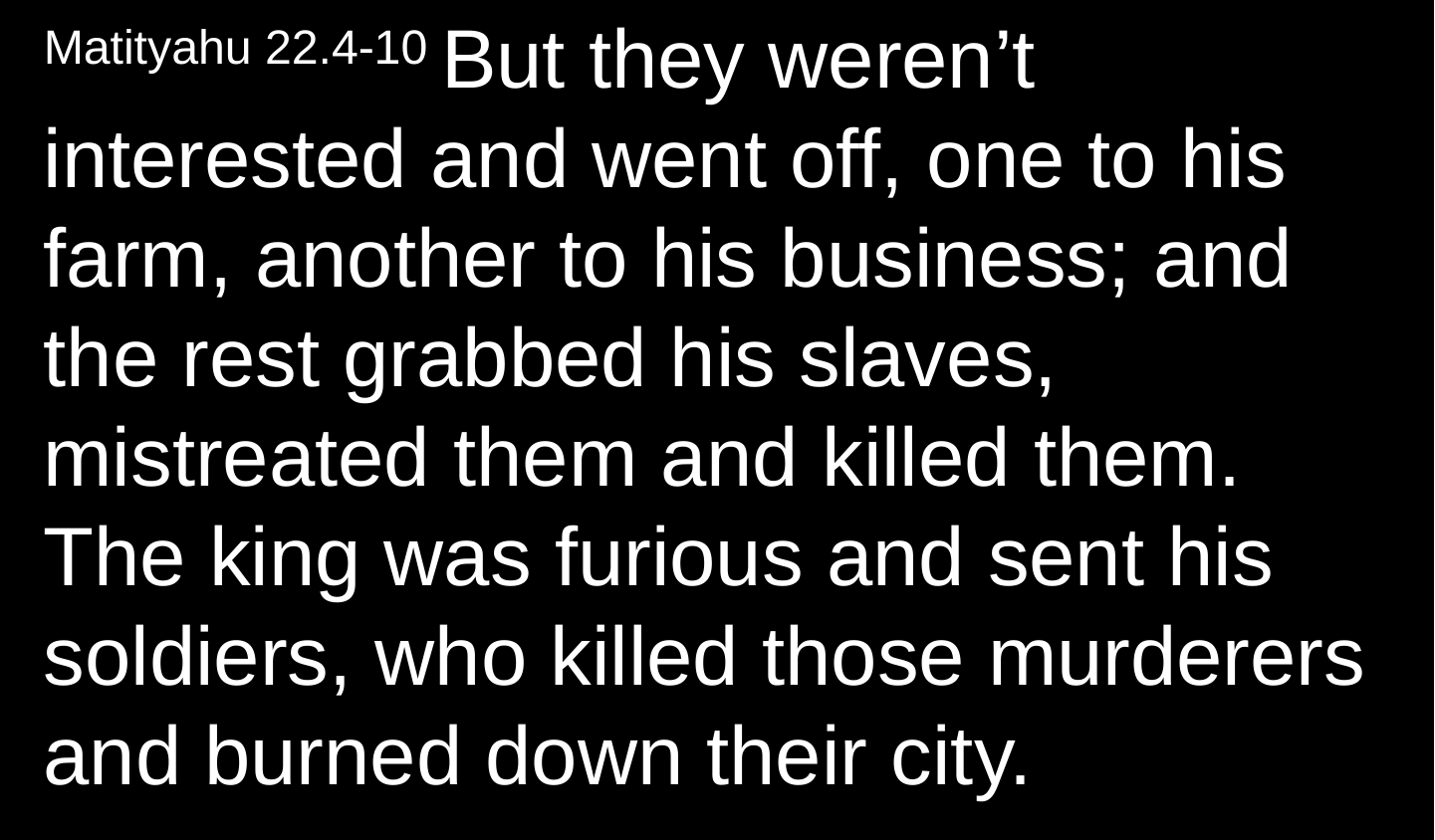

Matityahu 22.4-10 But they weren’t interested and went off, one to his farm, another to his business; and the rest grabbed his slaves, mistreated them and killed them. The king was furious and sent his soldiers, who killed those murderers and burned down their city.